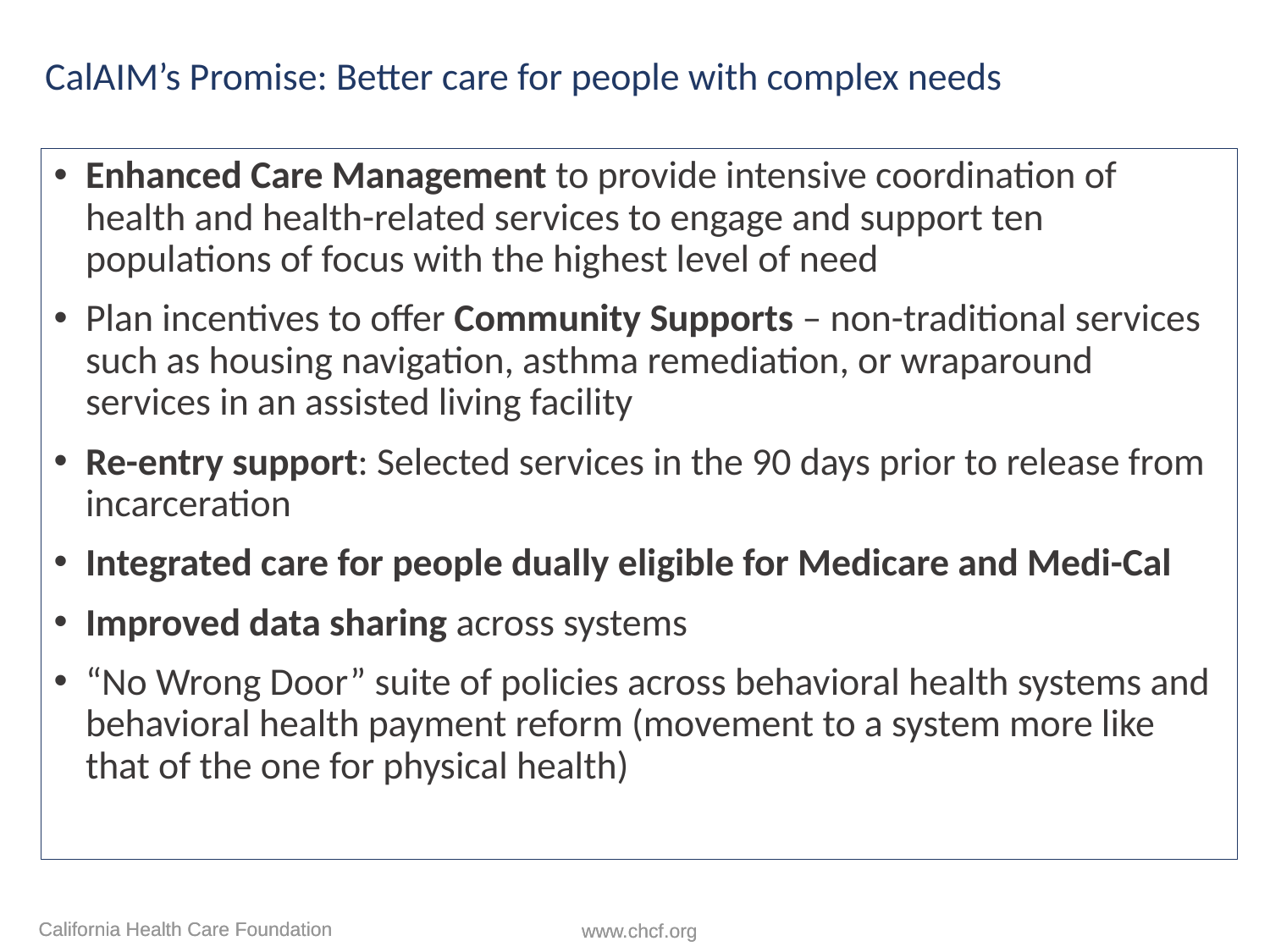

# CalAIM’s Promise: Better care for people with complex needs
Enhanced Care Management to provide intensive coordination of health and health-related services to engage and support ten populations of focus with the highest level of need
Plan incentives to offer Community Supports – non-traditional services such as housing navigation, asthma remediation, or wraparound services in an assisted living facility
Re-entry support: Selected services in the 90 days prior to release from incarceration
Integrated care for people dually eligible for Medicare and Medi-Cal
Improved data sharing across systems
“No Wrong Door” suite of policies across behavioral health systems and behavioral health payment reform (movement to a system more like that of the one for physical health)